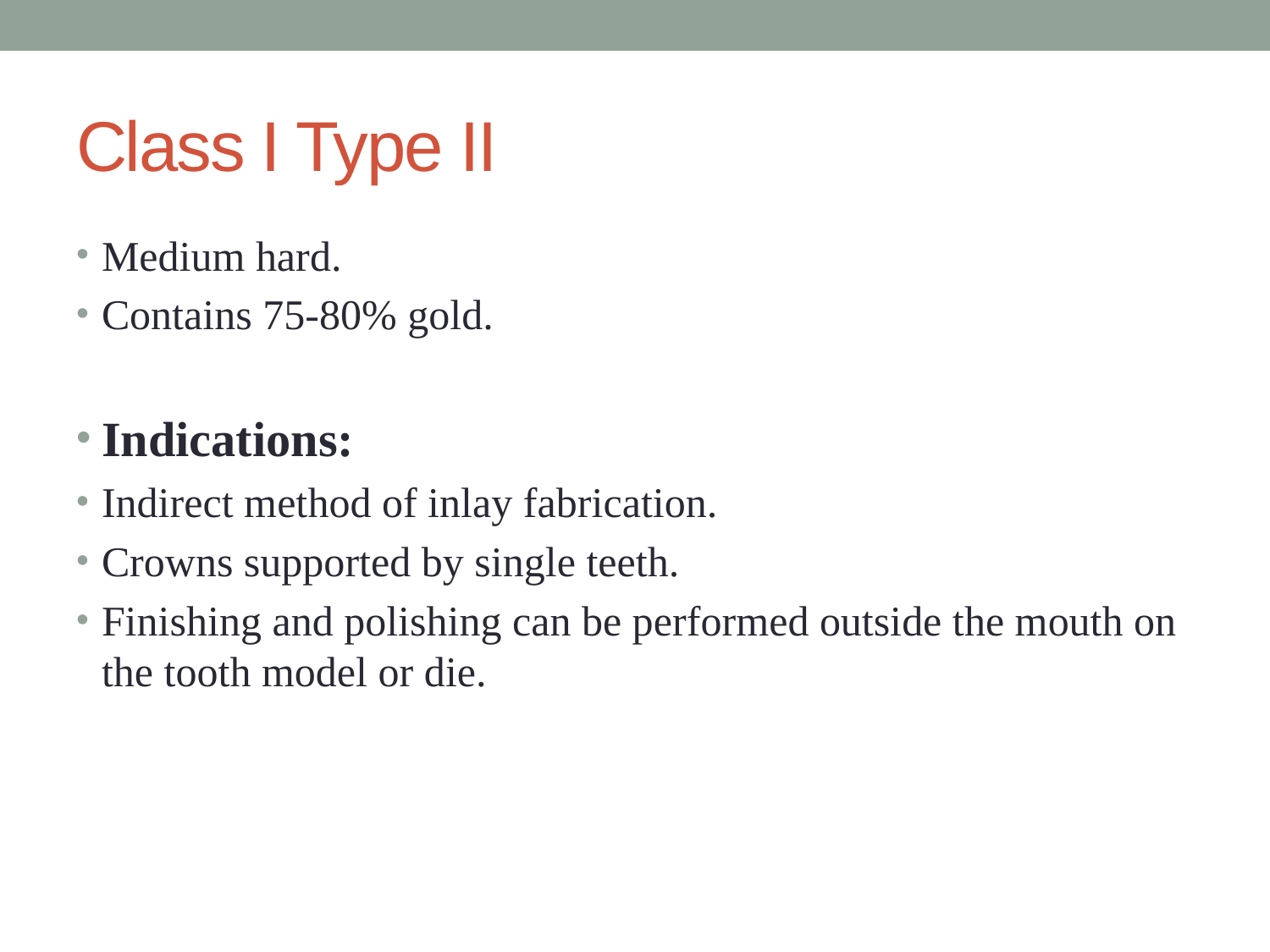

# Class I Type II
Medium hard.
Contains 75-80% gold.

Indications:
Indirect method of inlay fabrication.
Crowns supported by single teeth.
Finishing and polishing can be performed outside the mouth on the tooth model or die.